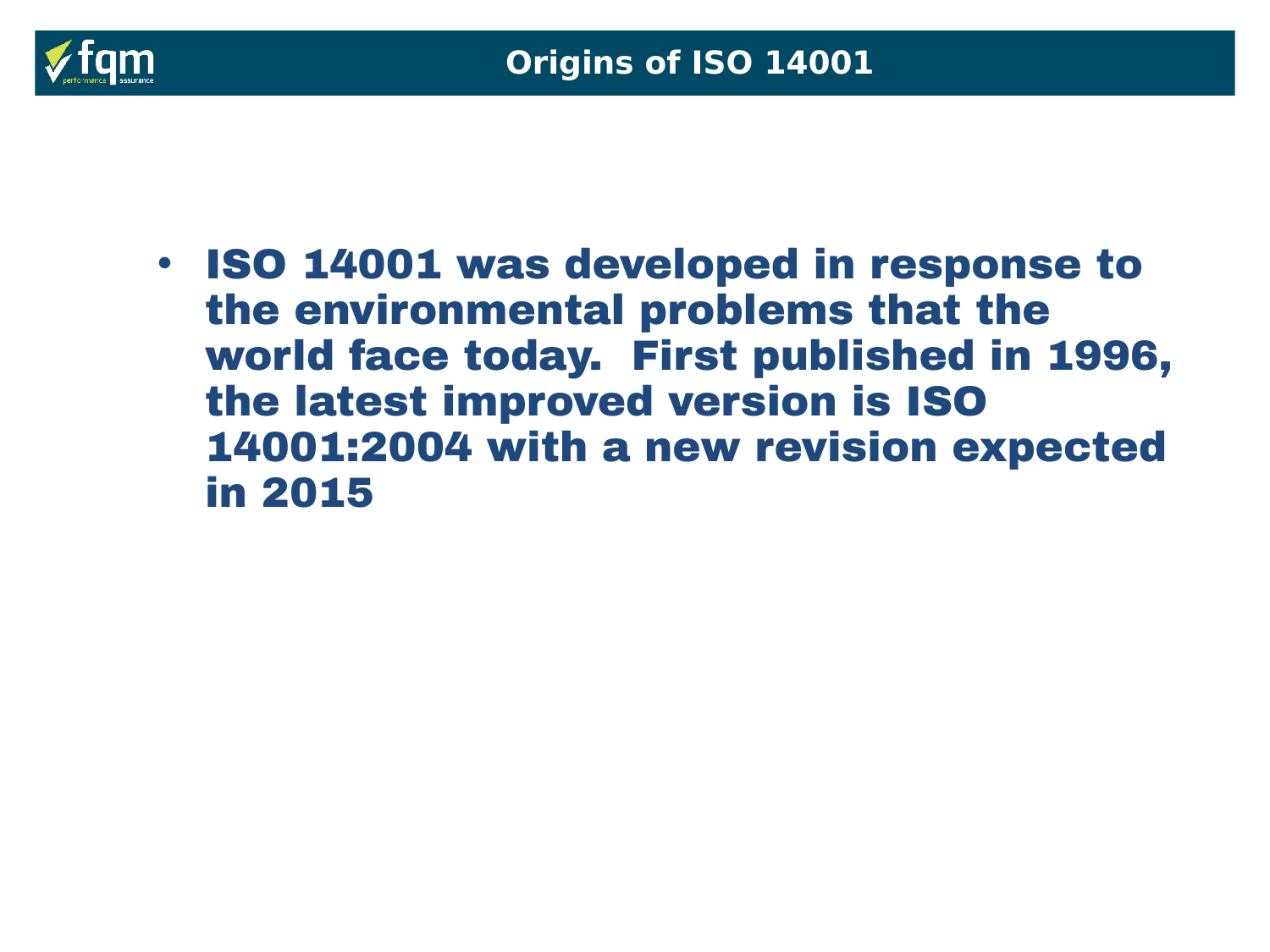

Origins of ISO 14001
ISO 14001 was developed in response to the environmental problems that the world face today.  First published in 1996, the latest improved version is ISO 14001:2004 with a new revision expected in 2015